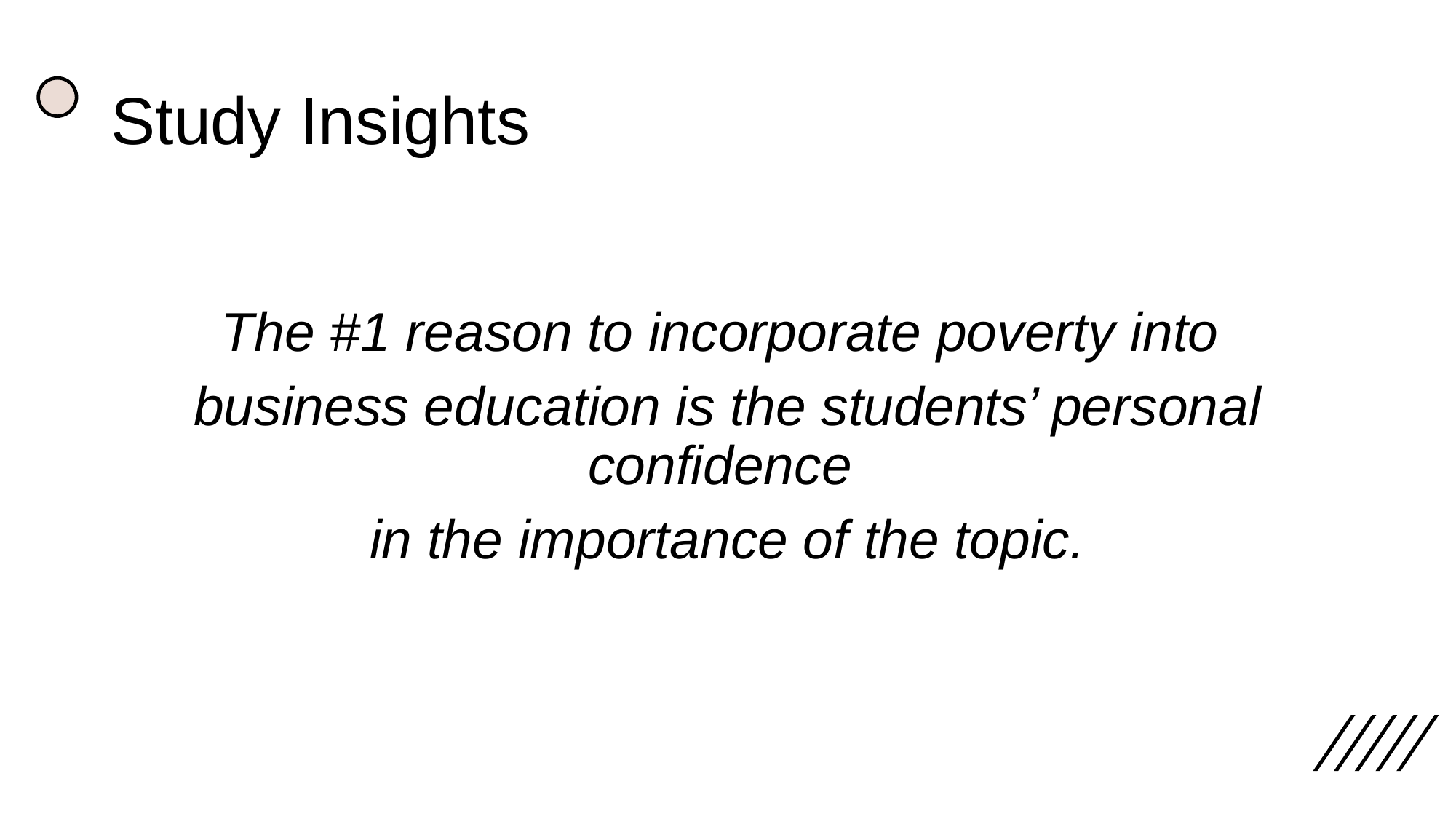

# Study Insights

The #1 reason to incorporate poverty into
business education is the students’ personal confidence
in the importance of the topic.